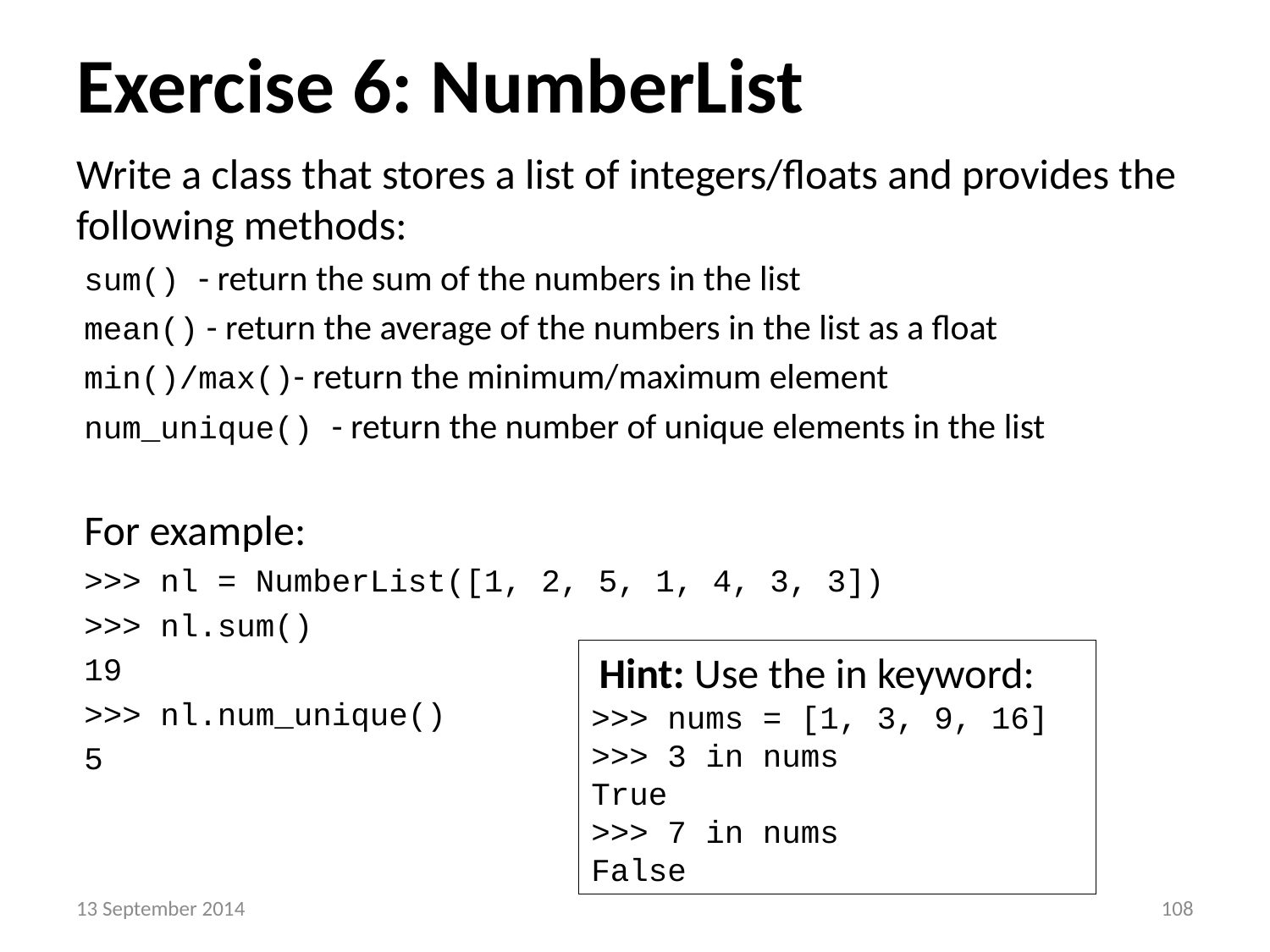

# Exercise 6: NumberList
Write a class that stores a list of integers/floats and provides the following methods:
sum() - return the sum of the numbers in the list
mean() - return the average of the numbers in the list as a float
min()/max()- return the minimum/maximum element
num_unique() - return the number of unique elements in the list

For example:
>>> nl = NumberList([1, 2, 5, 1, 4, 3, 3])
>>> nl.sum()
19
>>> nl.num_unique()
5
Hint: Use the in keyword:
>>> nums = [1, 3, 9, 16]
>>> 3 in nums
True
>>> 7 in nums
False
13 September 2014
108